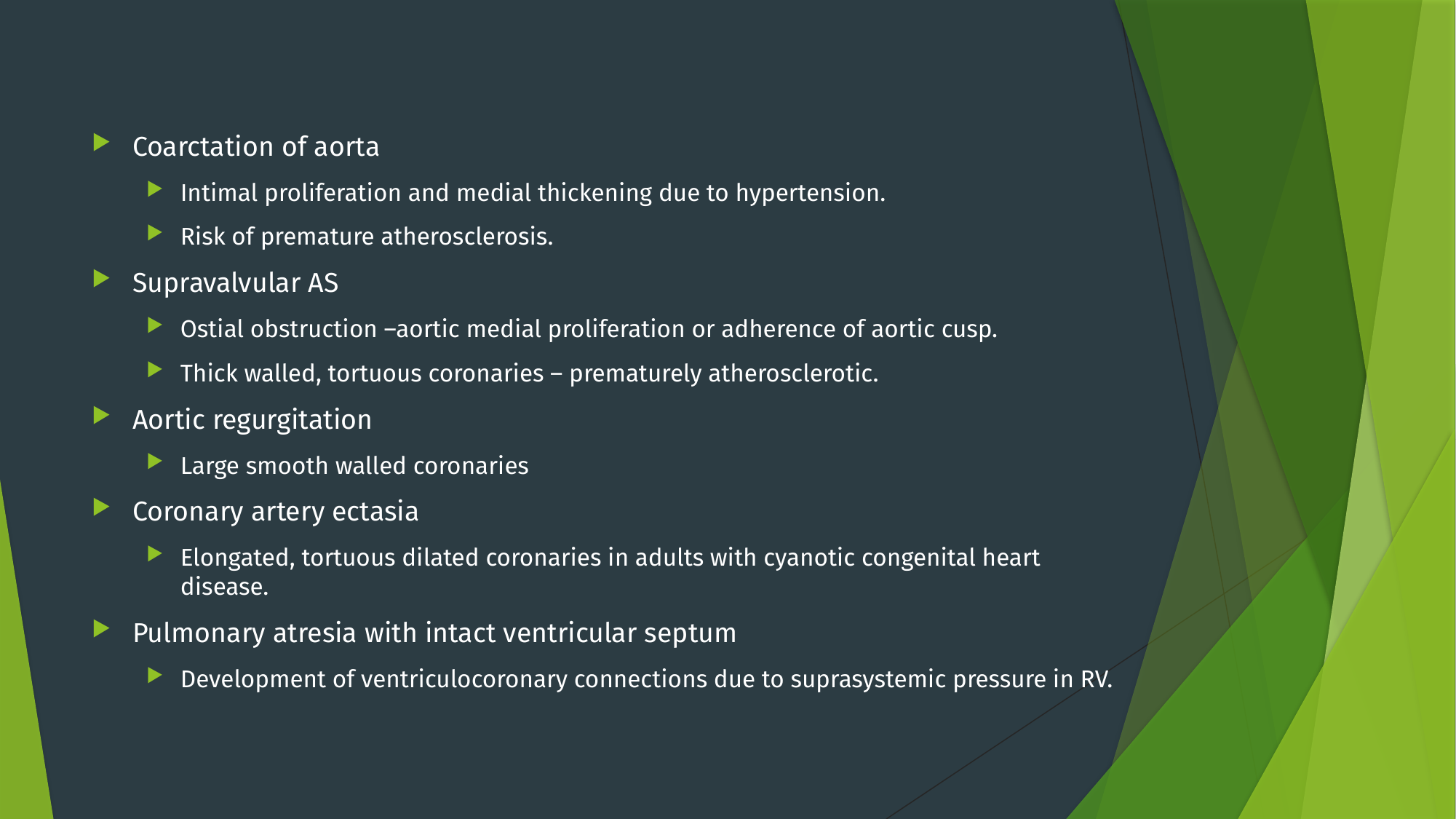

#
Coarctation of aorta
Intimal proliferation and medial thickening due to hypertension.
Risk of premature atherosclerosis.
Supravalvular AS
Ostial obstruction –aortic medial proliferation or adherence of aortic cusp.
Thick walled, tortuous coronaries – prematurely atherosclerotic.
Aortic regurgitation
Large smooth walled coronaries
Coronary artery ectasia
Elongated, tortuous dilated coronaries in adults with cyanotic congenital heart disease.
Pulmonary atresia with intact ventricular septum
Development of ventriculocoronary connections due to suprasystemic pressure in RV.